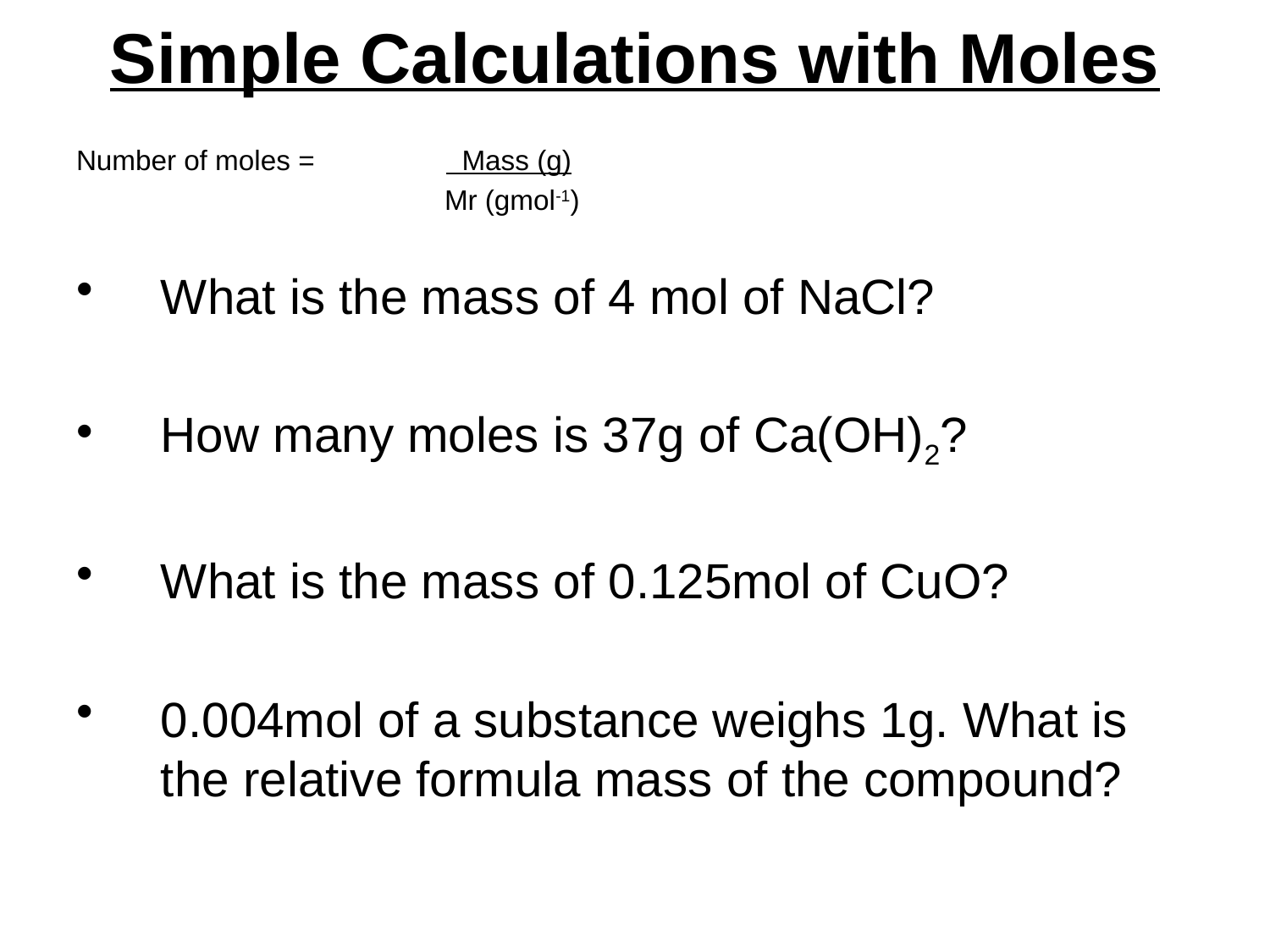

# Simple Calculations with Moles
Number of moles = 	      Mass (g)
		                    Mr (gmol-1)

What is the mass of 4 mol of NaCl?

How many moles is 37g of Ca(OH)2?

What is the mass of 0.125mol of CuO?

0.004mol of a substance weighs 1g. What is the relative formula mass of the compound?